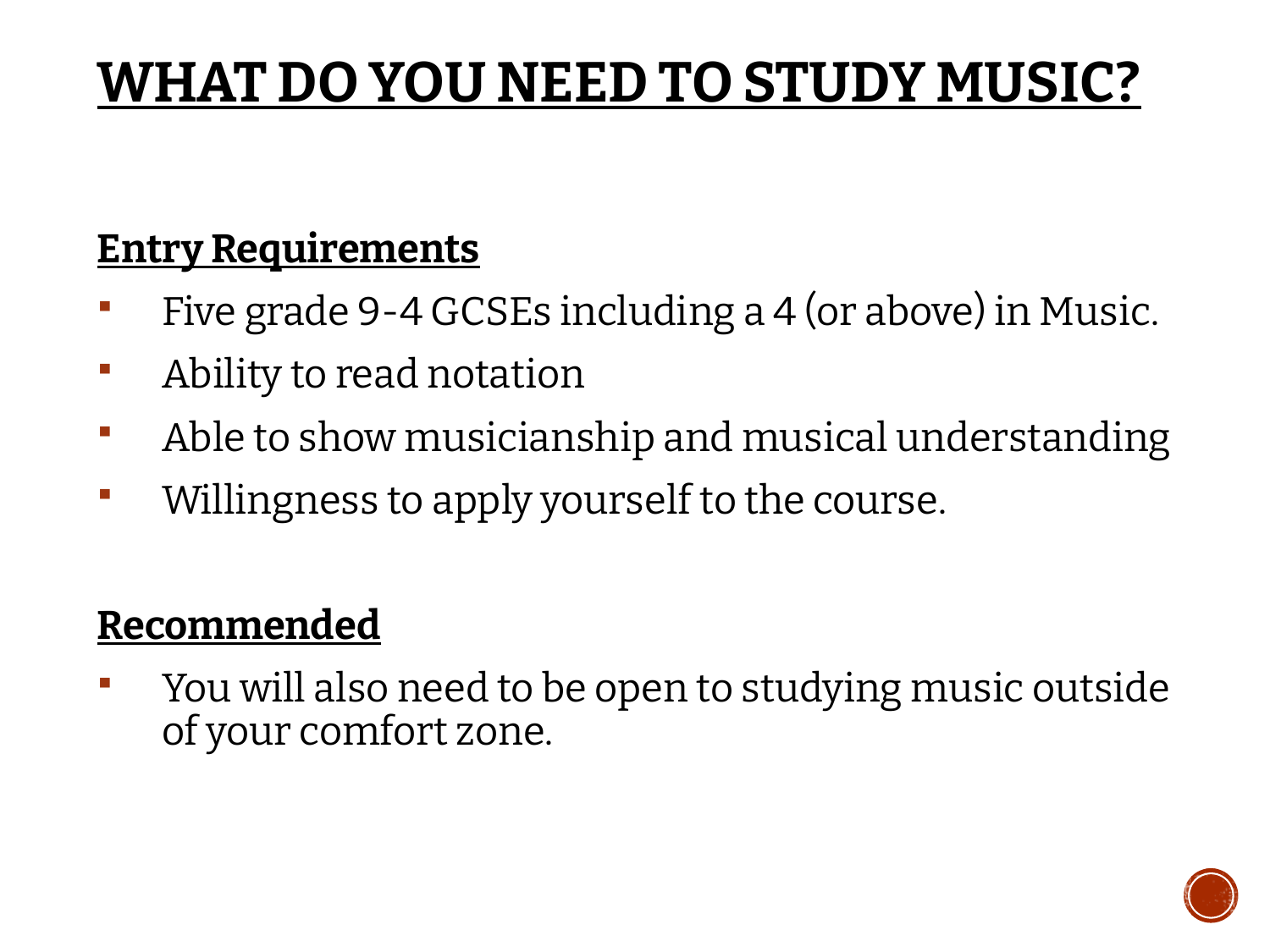

# What do you need to study music?
Entry Requirements
Five grade 9-4 GCSEs including a 4 (or above) in Music.
Ability to read notation
Able to show musicianship and musical understanding
Willingness to apply yourself to the course.

Recommended
You will also need to be open to studying music outside of your comfort zone.